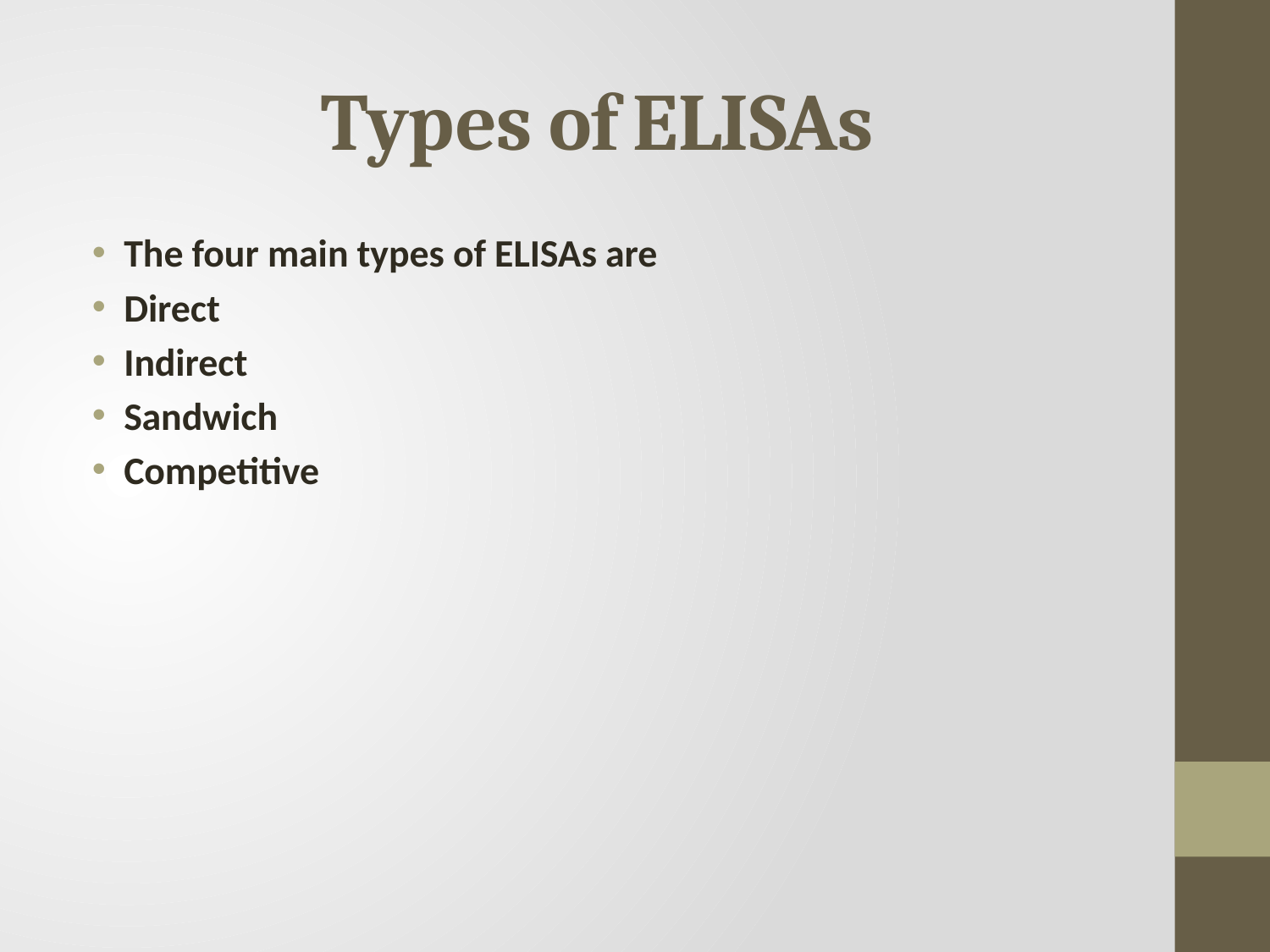

# Types of ELISAs
The four main types of ELISAs are
Direct
Indirect
Sandwich
Competitive